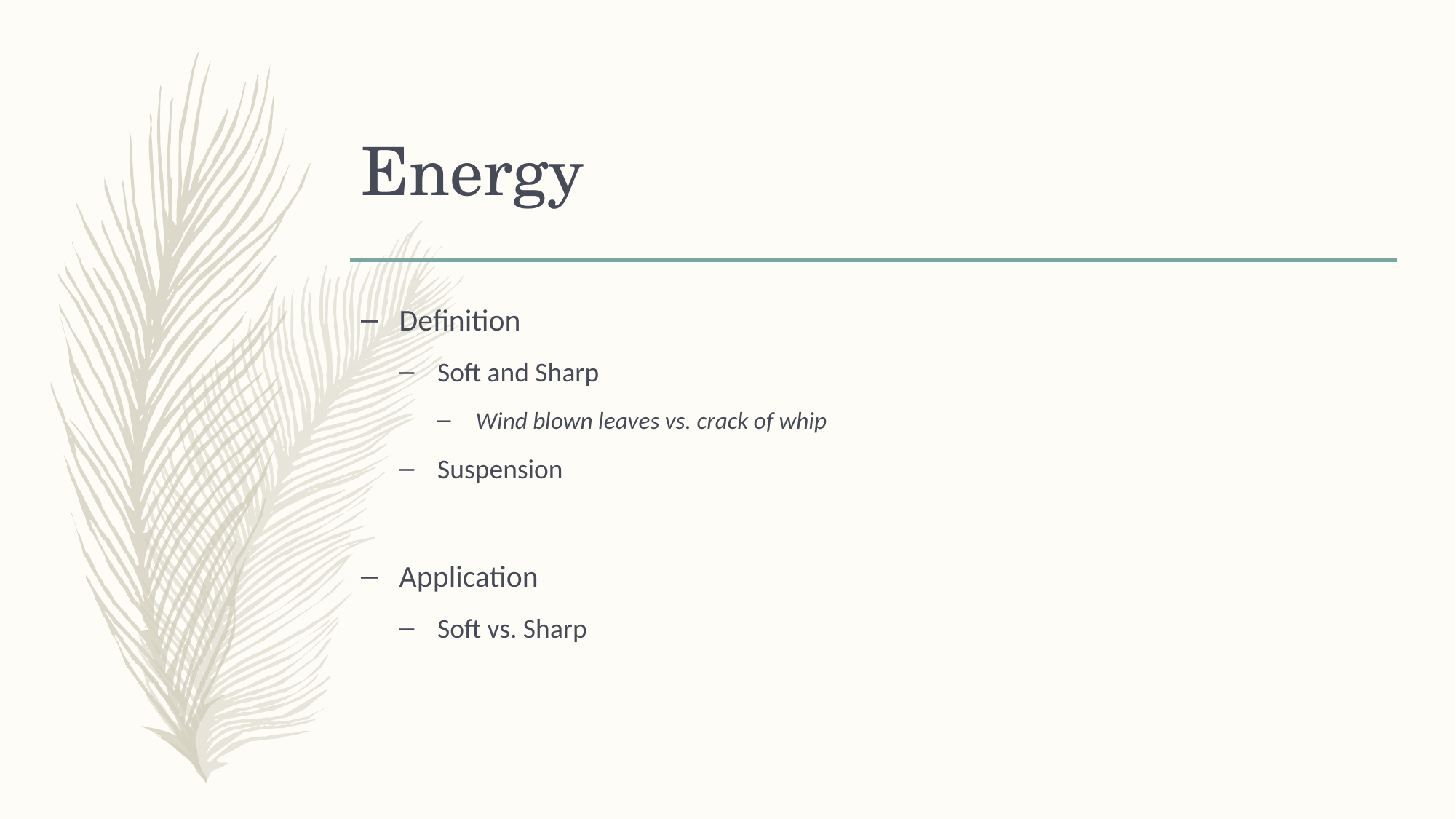

# Energy
Definition
Soft and Sharp
Wind blown leaves vs. crack of whip
Suspension

Application
Soft vs. Sharp